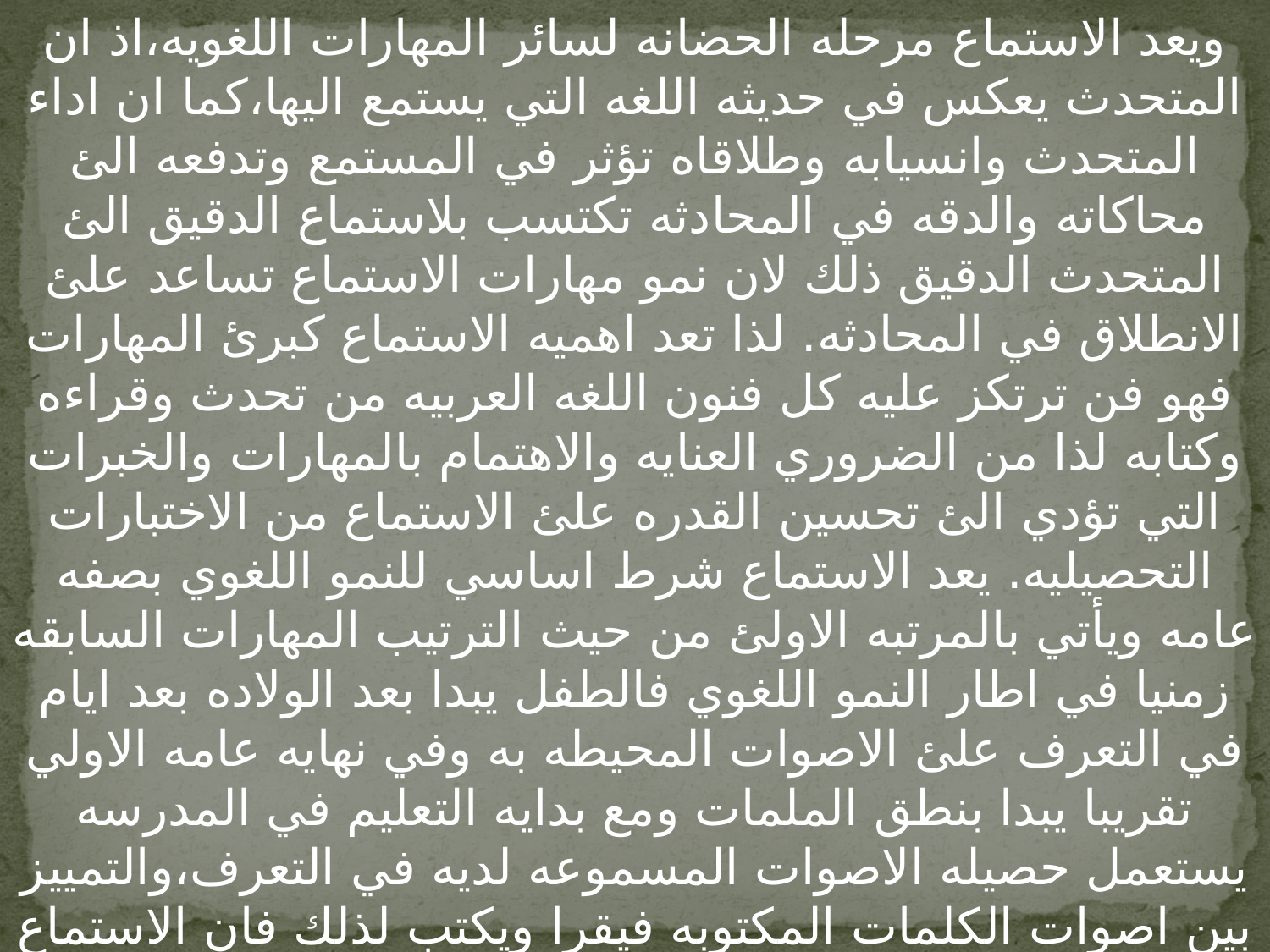

ويعد الاستماع مرحله الحضانه لسائر المهارات اللغويه،اذ ان المتحدث يعكس في حديثه اللغه التي يستمع اليها،كما ان اداء المتحدث وانسيابه وطلاقاه تؤثر في المستمع وتدفعه الئ محاكاته والدقه في المحادثه تكتسب بلاستماع الدقيق الئ المتحدث الدقيق ذلك لان نمو مهارات الاستماع تساعد علئ الانطلاق في المحادثه. لذا تعد اهميه الاستماع كبرئ المهارات فهو فن ترتكز عليه كل فنون اللغه العربيه من تحدث وقراءه وكتابه لذا من الضروري العنايه والاهتمام بالمهارات والخبرات التي تؤدي الئ تحسين القدره علئ الاستماع من الاختبارات التحصيليه. يعد الاستماع شرط اساسي للنمو اللغوي بصفه عامه ويأتي بالمرتبه الاولئ من حيث الترتيب المهارات السابقه زمنيا في اطار النمو اللغوي فالطفل يبدا بعد الولاده بعد ايام في التعرف علئ الاصوات المحيطه به وفي نهايه عامه الاولي تقريبا يبدا بنطق الملمات ومع بدايه التعليم في المدرسه يستعمل حصيله الاصوات المسموعه لديه في التعرف،والتمييز بين اصوات الكلمات المكتوبه فيقرا ويكتب لذلك فان الاستماع لاغنئ عنه لظهور الكلام والقراءه والكتابه. وقد اثبتت الدراسات المبكره ‏ضرورة الاهتمام بتدريس الاستماع والتدريب على مهاراته المتنوعة واصبح الاستماع جزء رئيسي في معظم برامج تعليم اللغات في الدول المتقدمة ‏في هذا المضمار فقد كشفت بعض هذه الدراسات ان تلاميذ المدرسة الثانويه في بعض هذه البلاد يخصصون٣٠٪؜ من برامج تعليم الحديث و١٦٪؜ للقراءه و٩٪؜ للكتابه و٤٥٪؜للاستماع،وكشفت دراسه حديثه عن ان المدرسه الابتدائيه يقضون حوالي (٢,٥)ساعه من كل يوم في الاستماع.
#